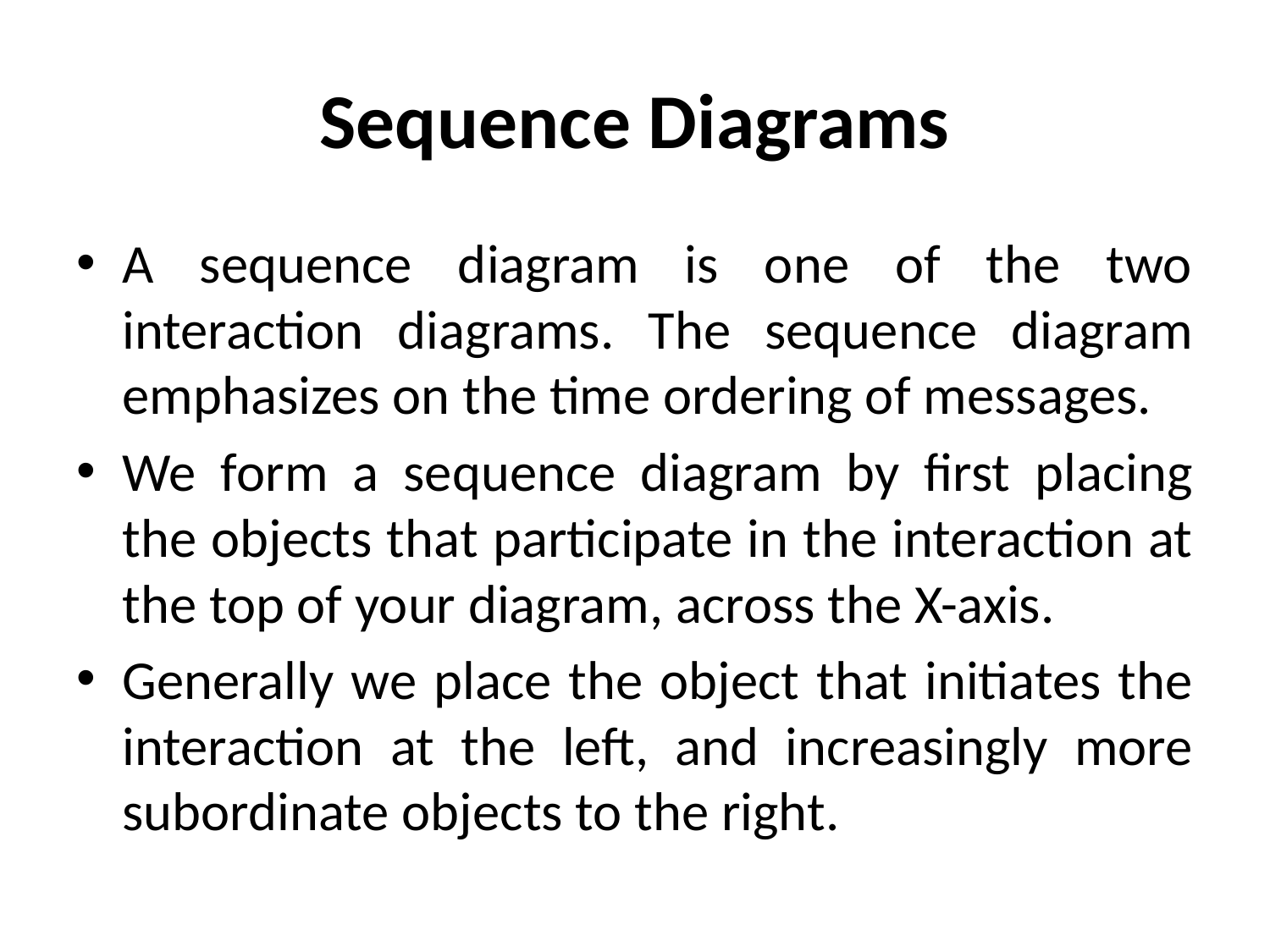

# Sequence Diagrams
A sequence diagram is one of the two interaction diagrams. The sequence diagram emphasizes on the time ordering of messages.
We form a sequence diagram by first placing the objects that participate in the interaction at the top of your diagram, across the X-axis.
Generally we place the object that initiates the interaction at the left, and increasingly more subordinate objects to the right.